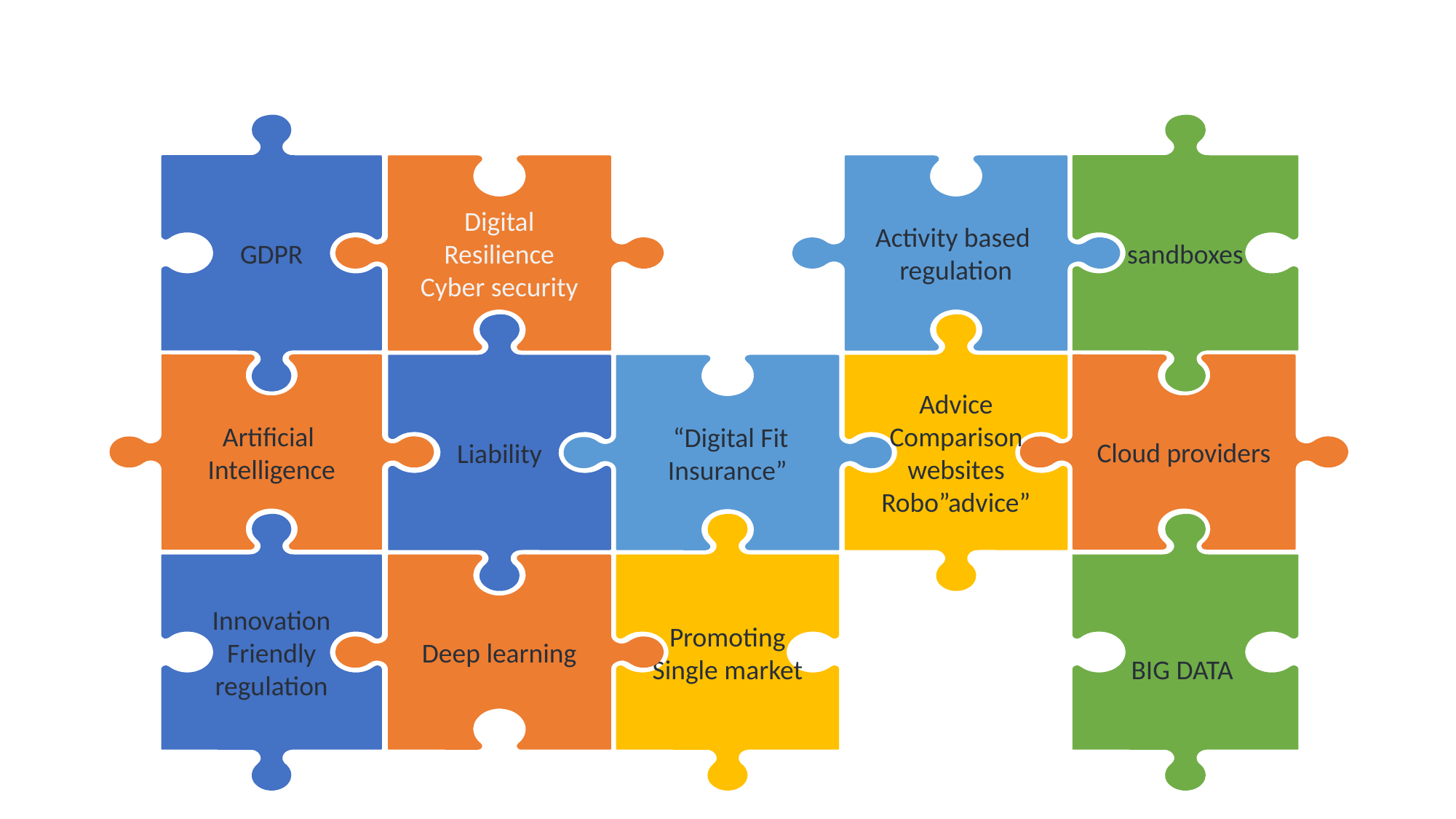

Puzzle Concept 15 pièces
GDPR
sandboxes
Digital
Resilience
Cyber security
Activity based
regulation
Liability
Advice
Comparison websites
Robo”advice”
Artificial
Intelligence
Cloud providers
 “Digital Fit
Insurance”
Innovation
Friendly
regulation
Promoting
 Single market

BIG DATA
Deep learning